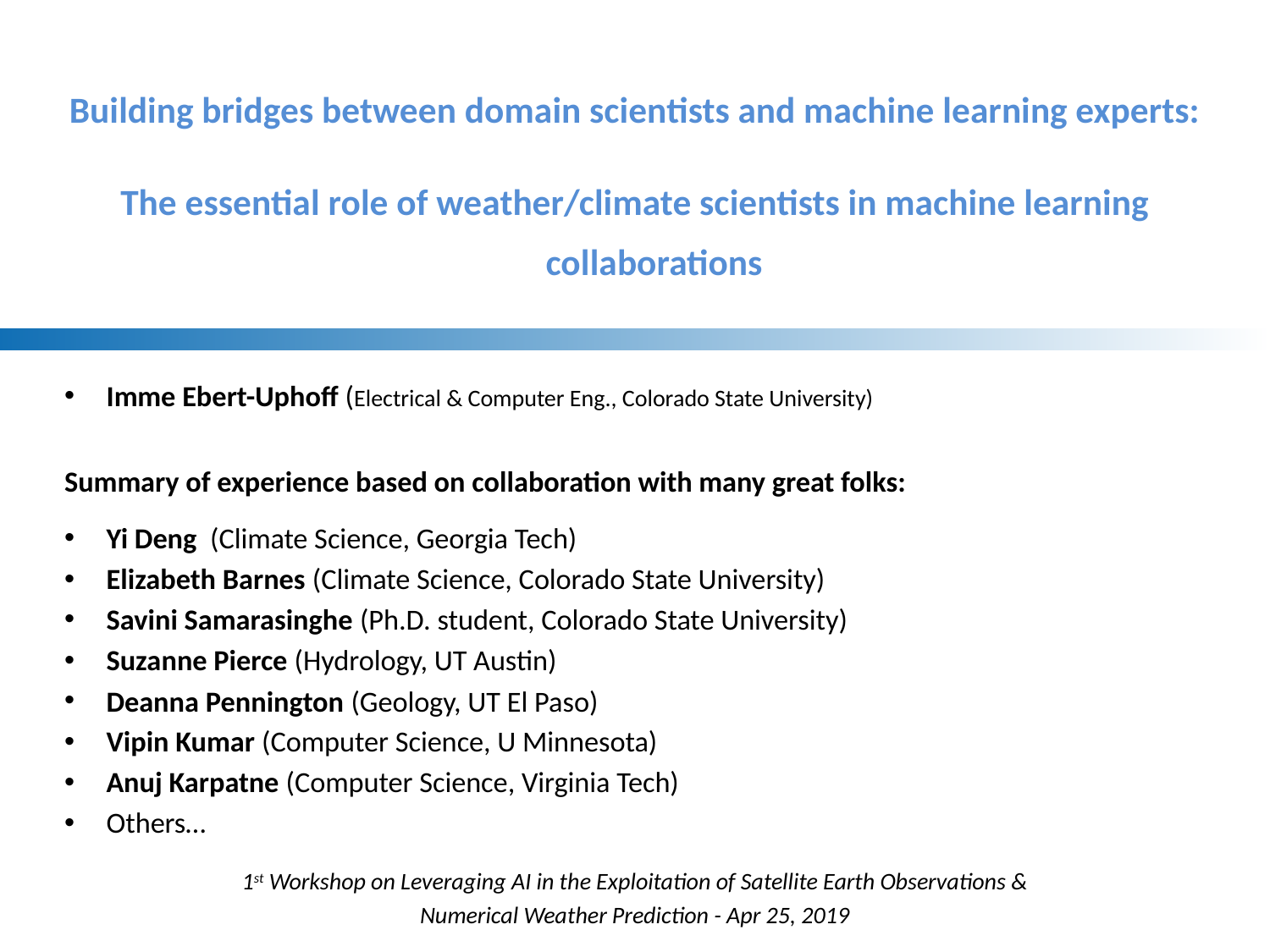

Building bridges between domain scientists and machine learning experts:

The essential role of weather/climate scientists in machine learning collaborations

Imme Ebert-Uphoff (Electrical & Computer Eng., Colorado State University)

Summary of experience based on collaboration with many great folks:

Yi Deng  (Climate Science, Georgia Tech)
Elizabeth Barnes (Climate Science, Colorado State University)
Savini Samarasinghe (Ph.D. student, Colorado State University)
Suzanne Pierce (Hydrology, UT Austin)
Deanna Pennington (Geology, UT El Paso)
Vipin Kumar (Computer Science, U Minnesota)
Anuj Karpatne (Computer Science, Virginia Tech)
Others…

1st Workshop on Leveraging AI in the Exploitation of Satellite Earth Observations &
Numerical Weather Prediction - Apr 25, 2019